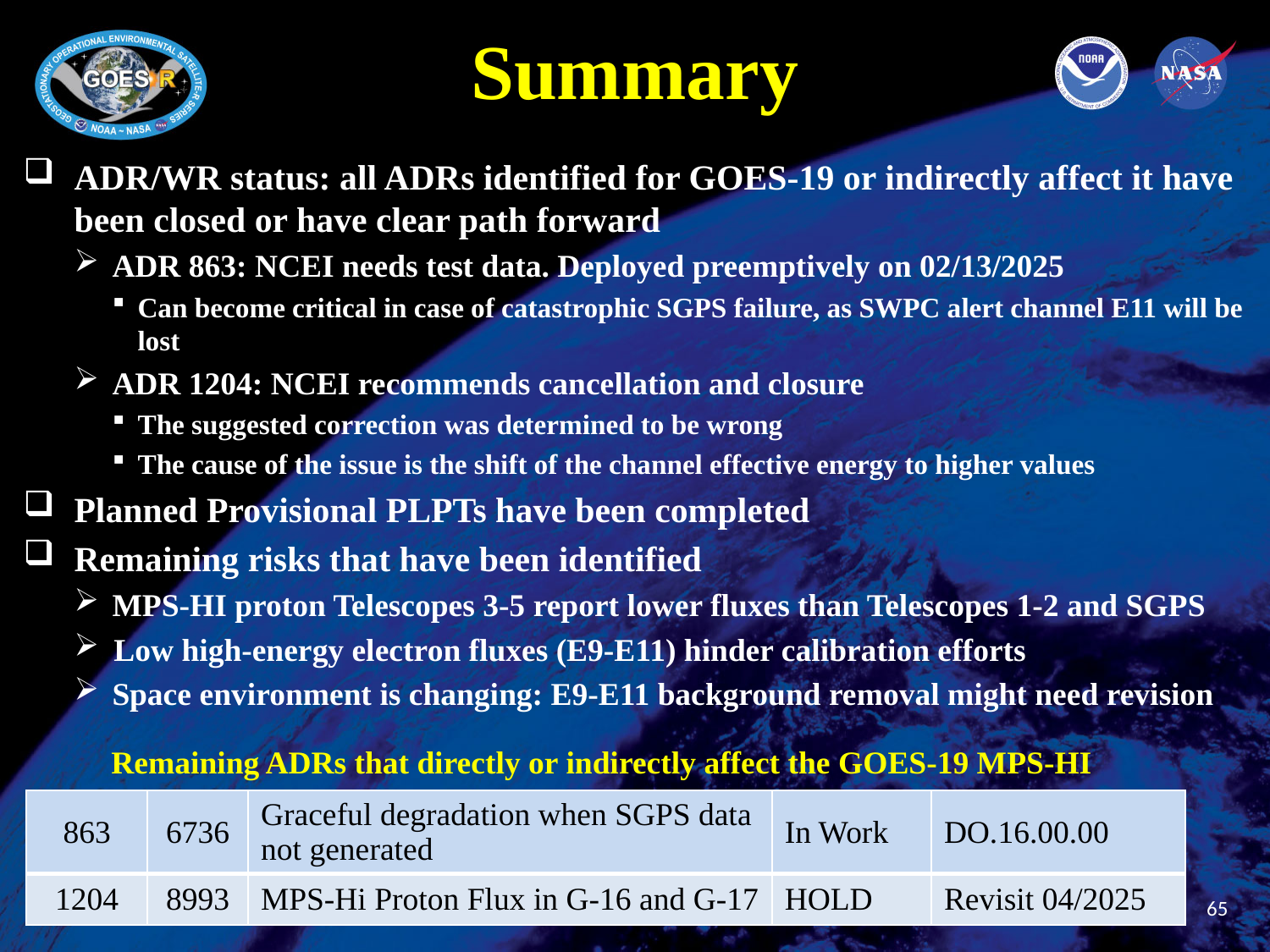

# Summary
ADR/WR status: all ADRs identified for GOES-19 or indirectly affect it have been closed or have clear path forward
ADR 863: NCEI needs test data. Deployed preemptively on 02/13/2025
Can become critical in case of catastrophic SGPS failure, as SWPC alert channel E11 will be lost
ADR 1204: NCEI recommends cancellation and closure
The suggested correction was determined to be wrong
The cause of the issue is the shift of the channel effective energy to higher values
Planned Provisional PLPTs have been completed
Remaining risks that have been identified
MPS-HI proton Telescopes 3-5 report lower fluxes than Telescopes 1-2 and SGPS
Low high-energy electron fluxes (E9-E11) hinder calibration efforts
Space environment is changing: E9-E11 background removal might need revision
Remaining ADRs that directly or indirectly affect the GOES-19 MPS-HI
| 863 | 6736 | Graceful degradation when SGPS data not generated | In Work | DO.16.00.00 |
| --- | --- | --- | --- | --- |
| 1204 | 8993 | MPS-Hi Proton Flux in G-16 and G-17 | HOLD | Revisit 04/2025 |
65